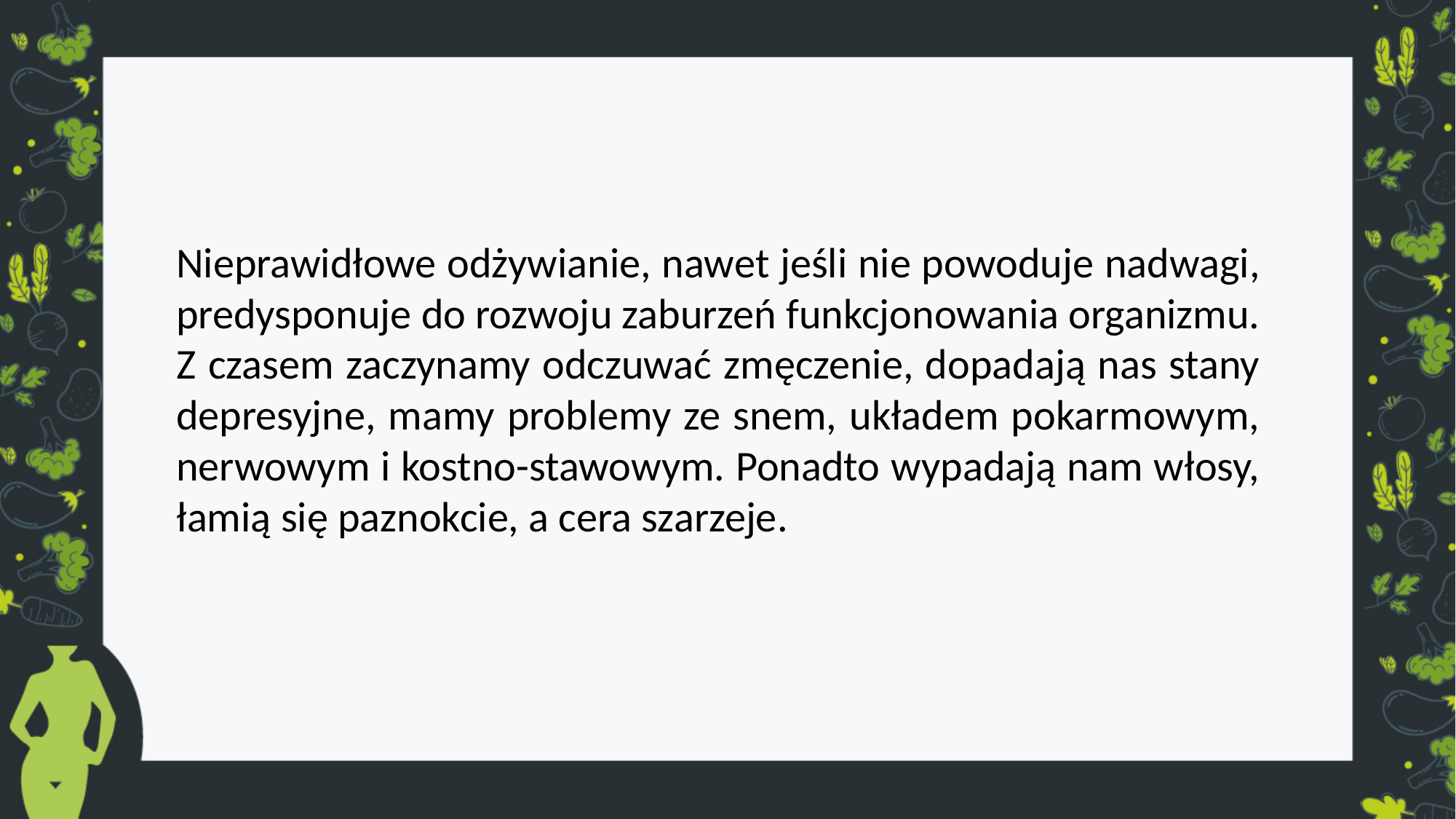

Nieprawidłowe odżywianie, nawet jeśli nie powoduje nadwagi, predysponuje do rozwoju zaburzeń funkcjonowania organizmu. Z czasem zaczynamy odczuwać zmęczenie, dopadają nas stany depresyjne, mamy problemy ze snem, układem pokarmowym, nerwowym i kostno-stawowym. Ponadto wypadają nam włosy, łamią się paznokcie, a cera szarzeje.